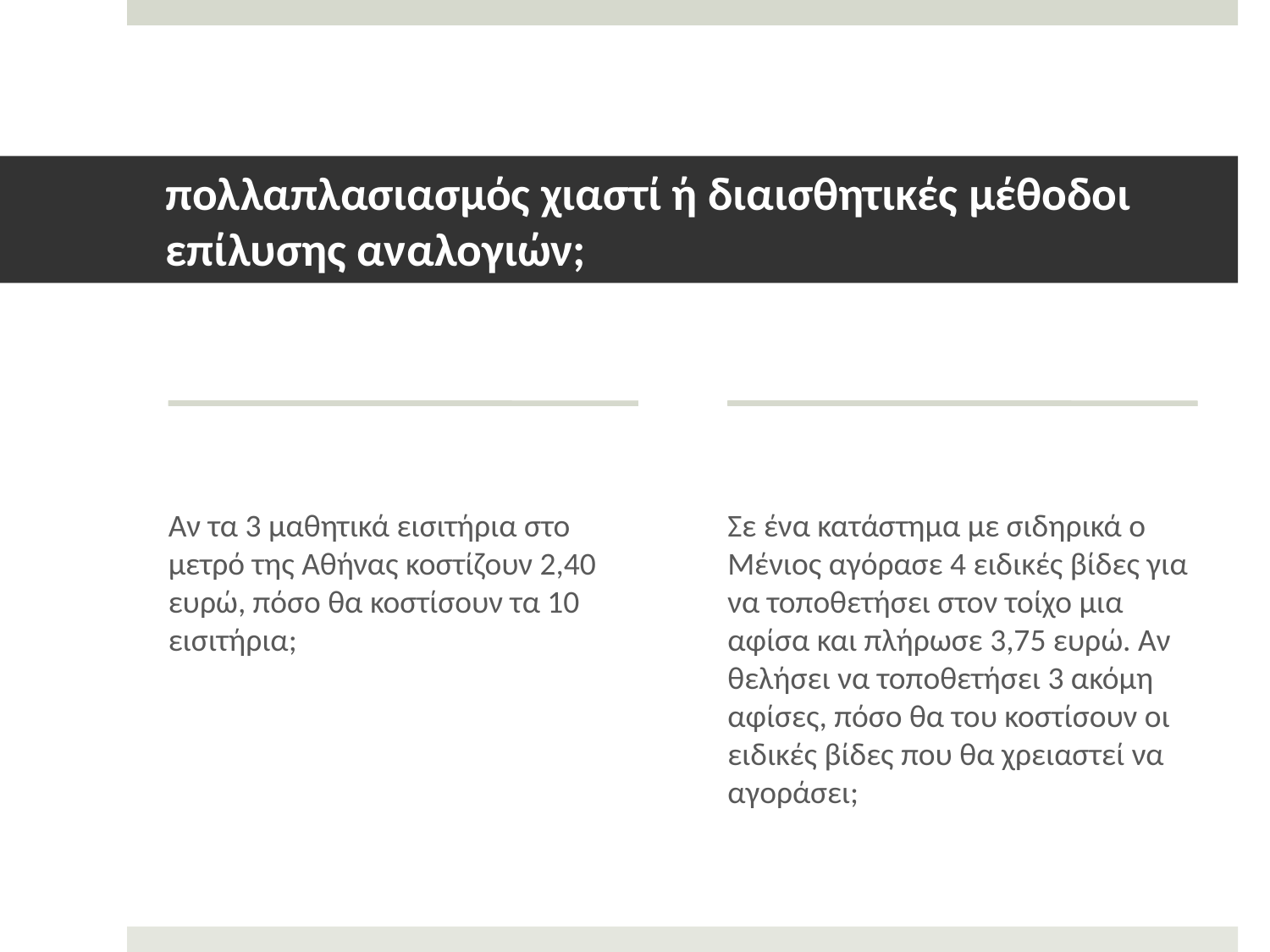

# πολλαπλασιασμός χιαστί ή διαισθητικές μέθοδοι επίλυσης αναλογιών;

Αν τα 3 μαθητικά εισιτήρια στο μετρό της Αθήνας κοστίζουν 2,40 ευρώ, πόσο θα κοστίσουν τα 10 εισιτήρια;

Σε ένα κατάστημα με σιδηρικά ο Μένιος αγόρασε 4 ειδικές βίδες για να τοποθετήσει στον τοίχο μια αφίσα και πλήρωσε 3,75 ευρώ. Αν θελήσει να τοποθετήσει 3 ακόμη αφίσες, πόσο θα του κοστίσουν οι ειδικές βίδες που θα χρειαστεί να αγοράσει;